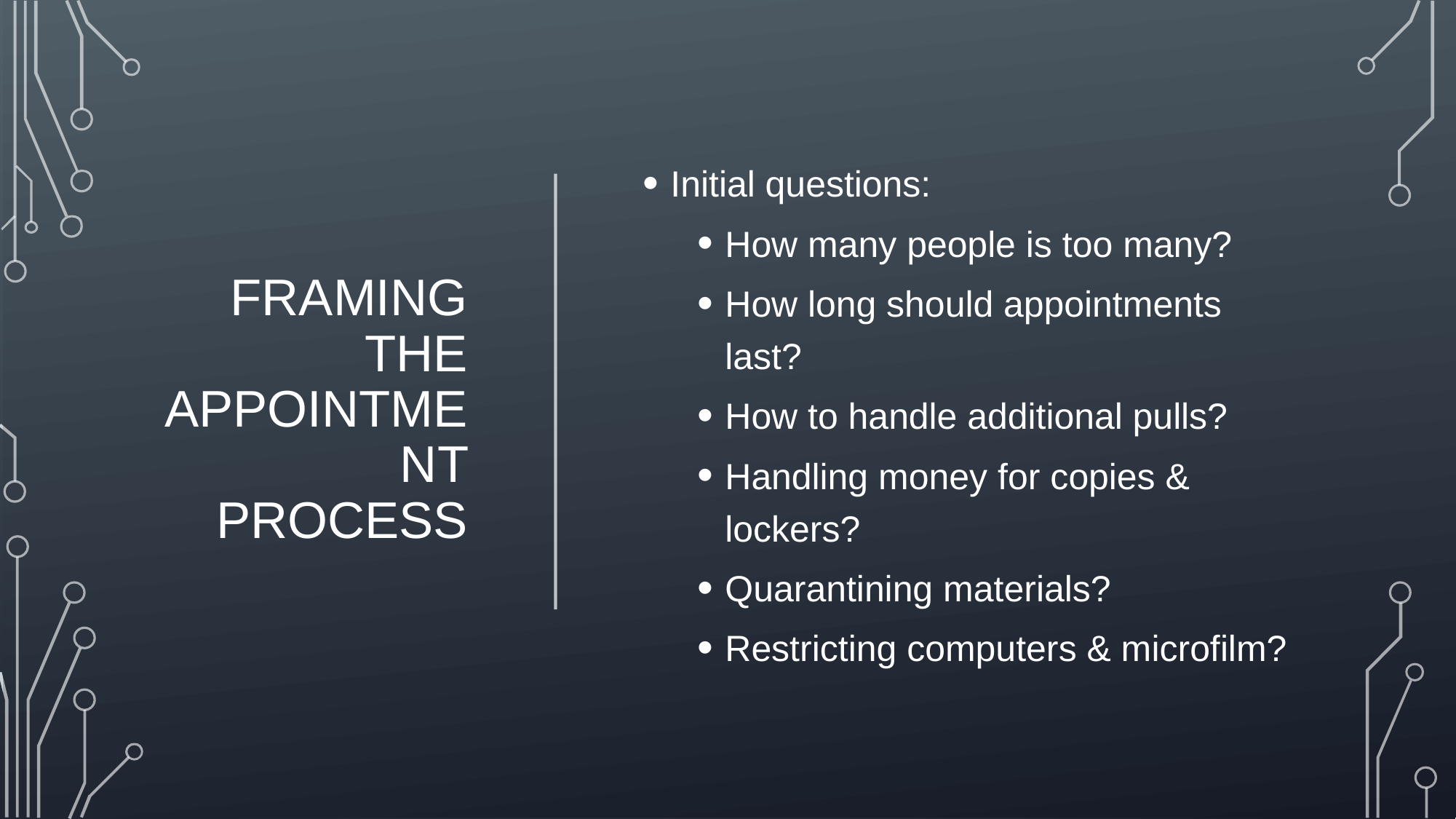

# Framing the appointment process
Initial questions:
How many people is too many?
How long should appointments last?
How to handle additional pulls?
Handling money for copies & lockers?
Quarantining materials?
Restricting computers & microfilm?